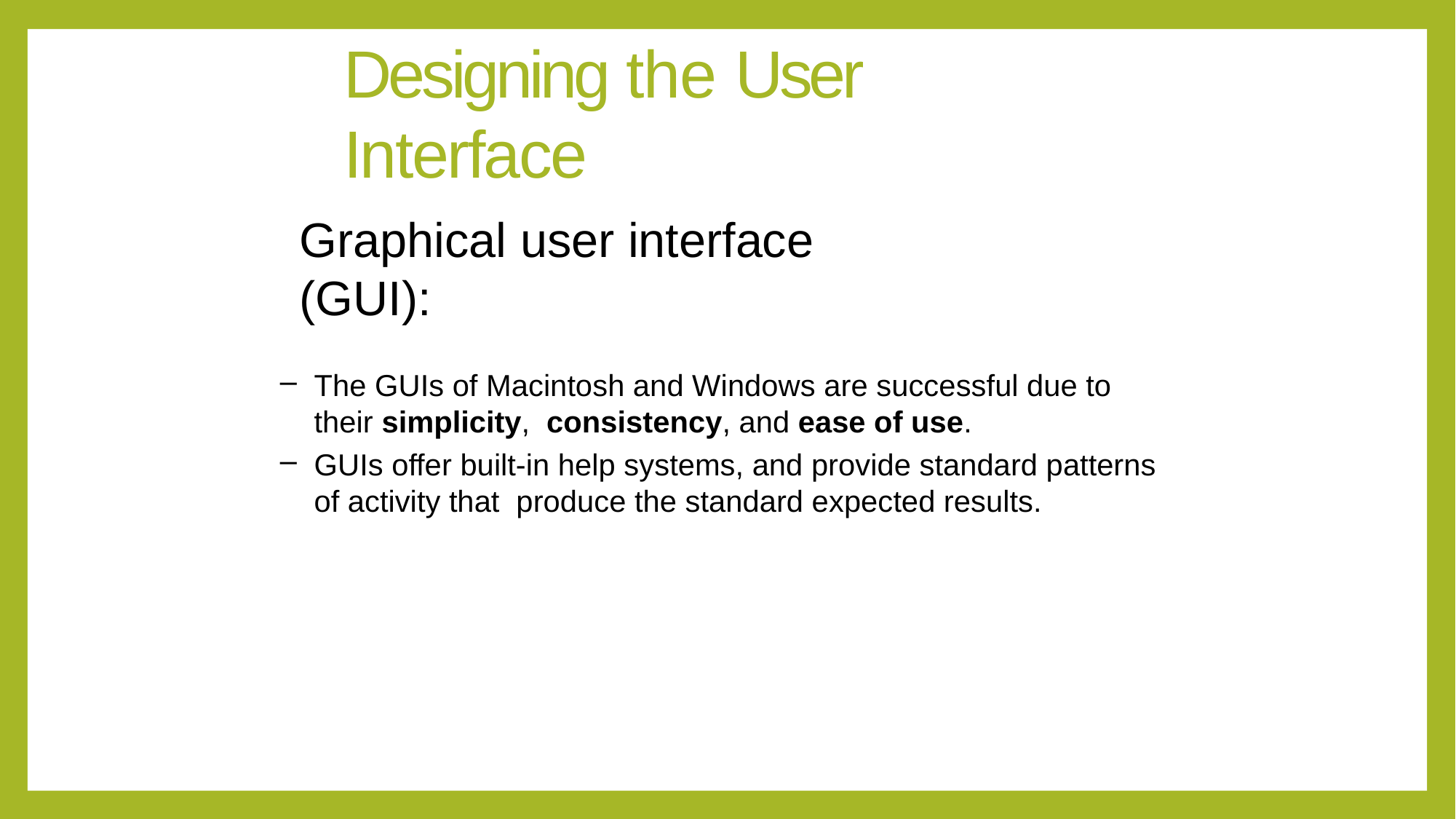

# Designing the User Interface
Graphical user interface (GUI):
The GUIs of Macintosh and Windows are successful due to their simplicity,  consistency, and ease of use.
GUIs offer built-in help systems, and provide standard patterns of activity that  produce the standard expected results.